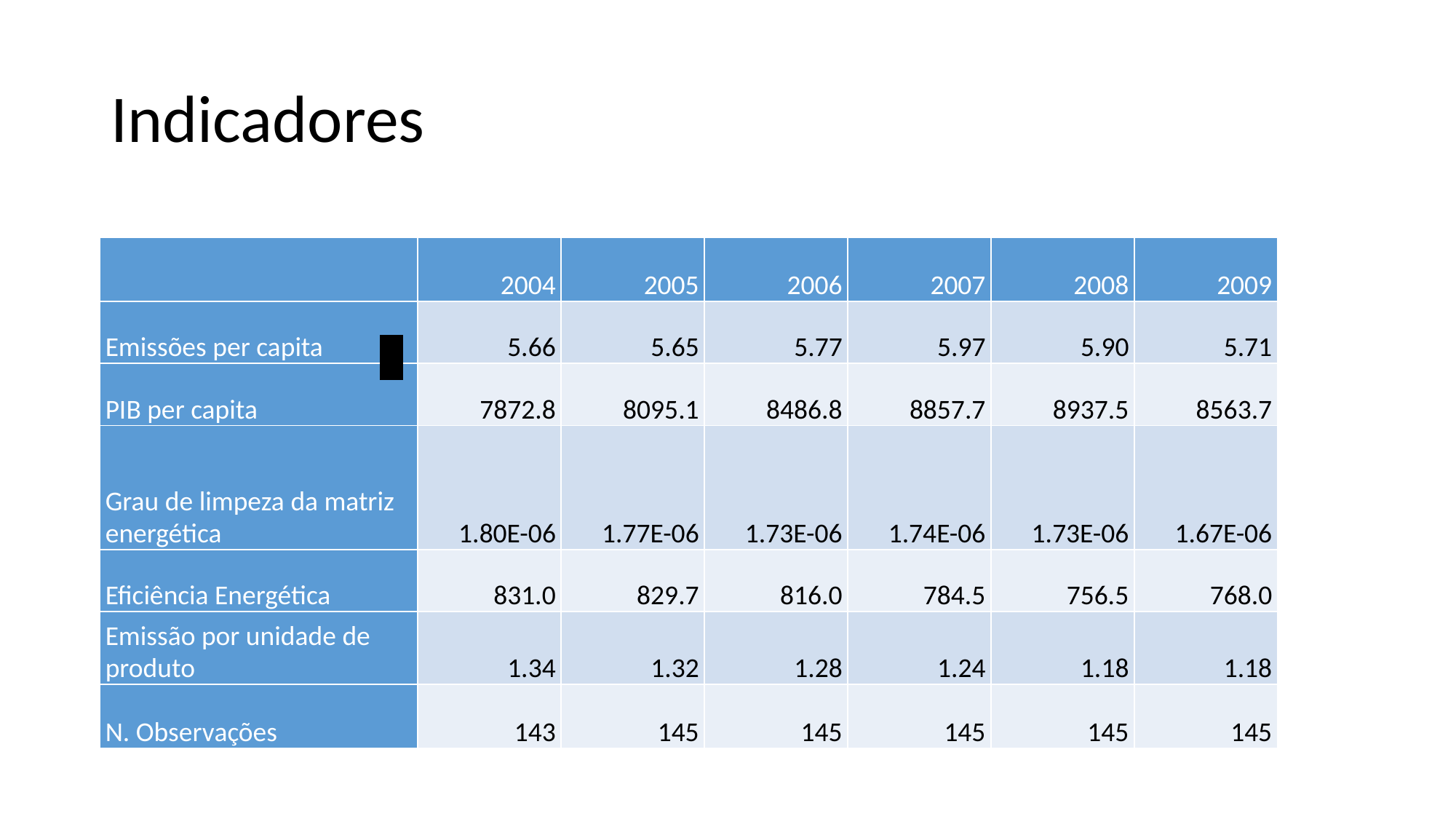

# Indicadores
|  | 2004 | 2005 | 2006 | 2007 | 2008 | 2009 |
| --- | --- | --- | --- | --- | --- | --- |
| Emissões per capita | 5.66 | 5.65 | 5.77 | 5.97 | 5.90 | 5.71 |
| PIB per capita | 7872.8 | 8095.1 | 8486.8 | 8857.7 | 8937.5 | 8563.7 |
| Grau de limpeza da matriz energética | 1.80E-06 | 1.77E-06 | 1.73E-06 | 1.74E-06 | 1.73E-06 | 1.67E-06 |
| Eficiência Energética | 831.0 | 829.7 | 816.0 | 784.5 | 756.5 | 768.0 |
| Emissão por unidade de produto | 1.34 | 1.32 | 1.28 | 1.24 | 1.18 | 1.18 |
| N. Observações | 143 | 145 | 145 | 145 | 145 | 145 |